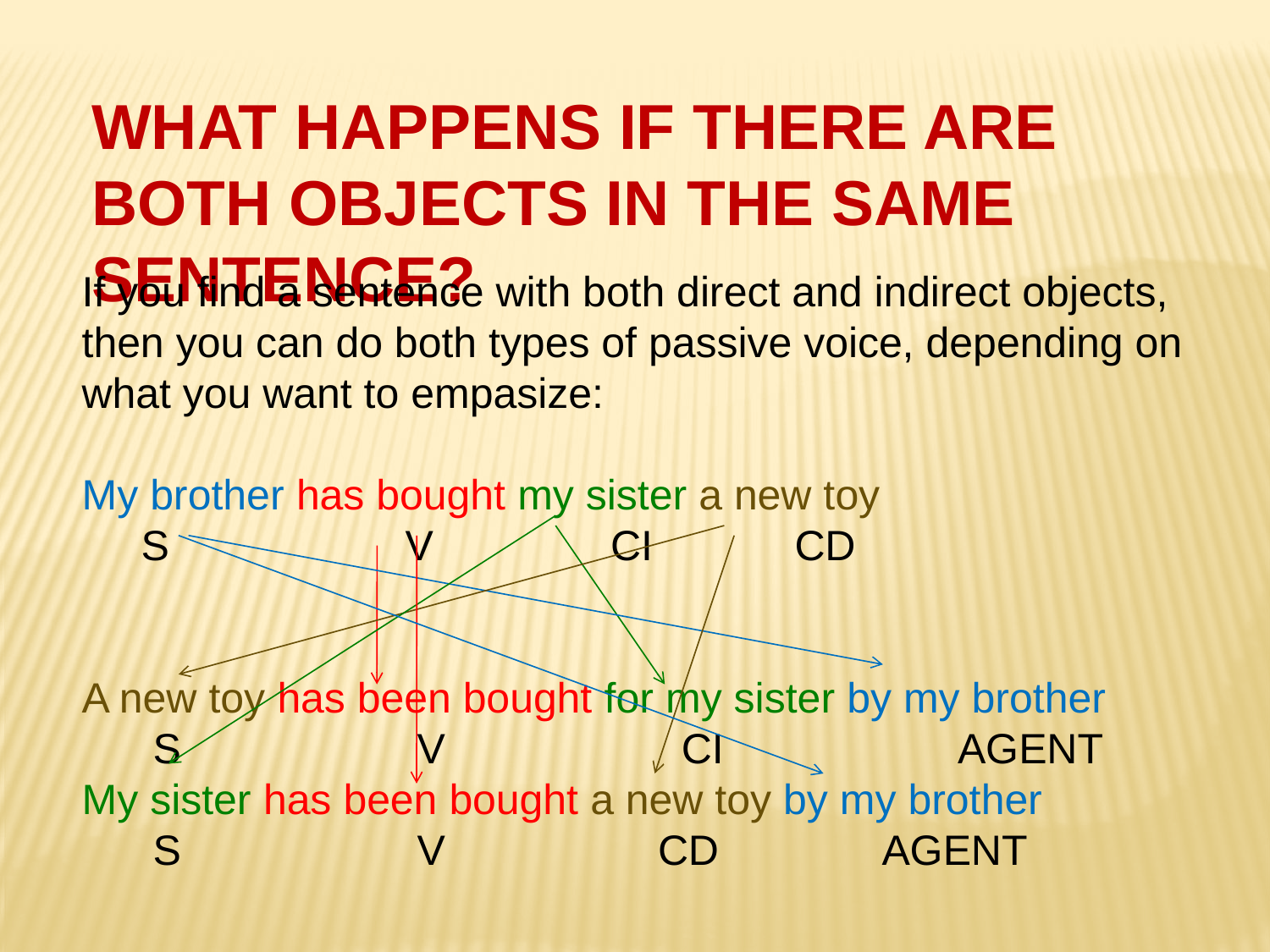

WHAT HAPPENS IF THERE ARE BOTH OBJECTS IN THE SAME SENTENCE?
If you find a sentence with both direct and indirect objects, then you can do both types of passive voice, depending on what you want to empasize:

My brother has bought my sister a new toy
     S                    V               CI            CD

A new toy has been bought for my sister by my brother
      S                    V                    CI                    AGENT
My sister has been bought a new toy by my brother
      S                    V                  CD              AGENT